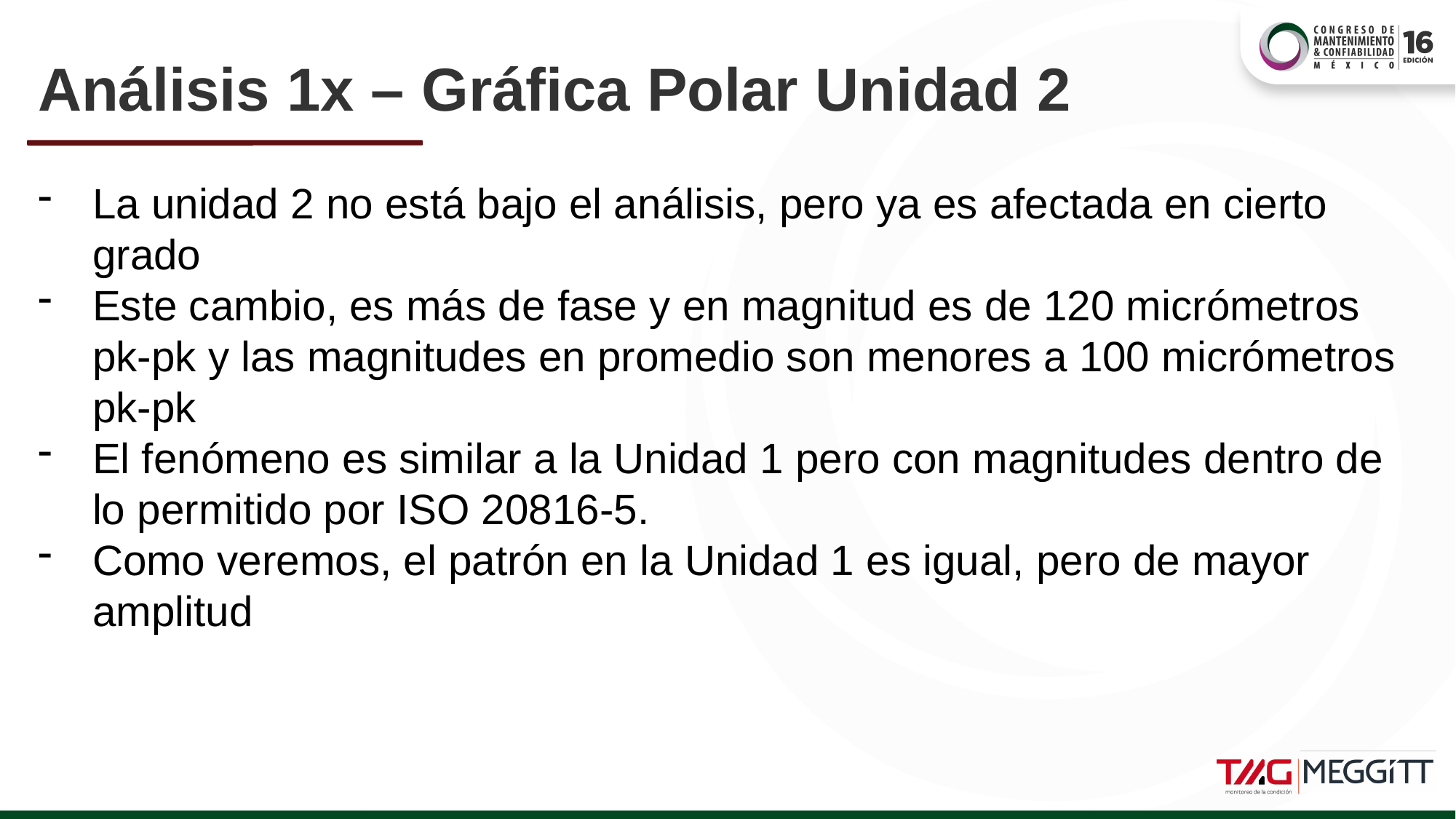

# Análisis 1x – Gráfica Polar Unidad 2
La unidad 2 no está bajo el análisis, pero ya es afectada en cierto grado
Este cambio, es más de fase y en magnitud es de 120 micrómetros pk-pk y las magnitudes en promedio son menores a 100 micrómetros pk-pk
El fenómeno es similar a la Unidad 1 pero con magnitudes dentro de lo permitido por ISO 20816-5.
Como veremos, el patrón en la Unidad 1 es igual, pero de mayor amplitud